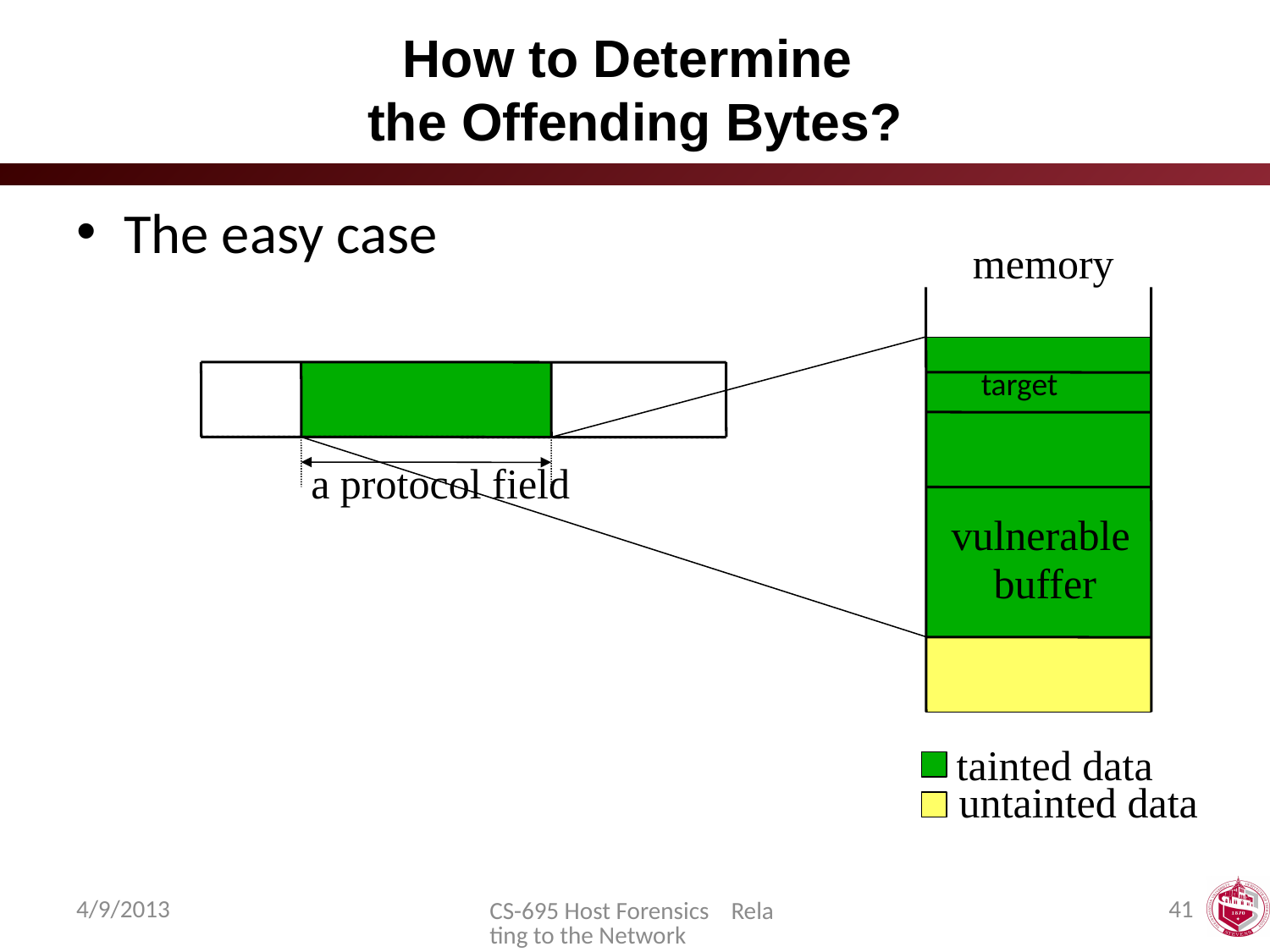

# How to Determine the Offending Bytes?
The easy case
memory

target

a protocol field

vulnerable
    buffer

tainted data

untainted data

4/9/2013
41
CS-695 Host Forensics    Relating to the Network